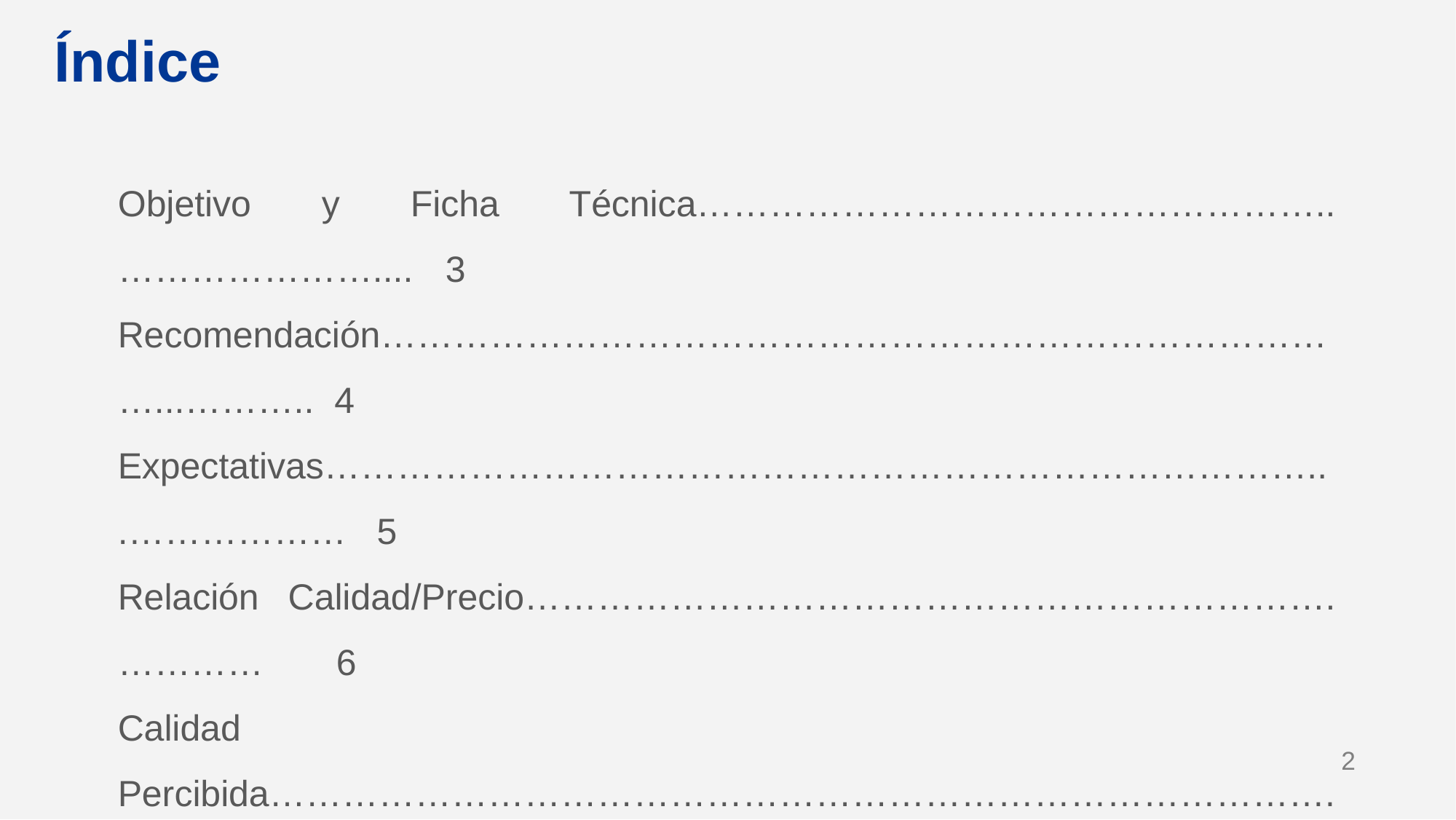

Índice
Objetivo y Ficha Técnica……………………………………………..…………………....	3
Recomendación………………………………………………………………………...………..  4
Expectativas………………………………………………………………………...………………   5
Relación Calidad/Precio………………………………………………………….…………	6
Calidad Percibida……………………………………………………………………………..…	7
Aportaciones de los visitantes…….………………………………………….....………14
Conclusiones y Recomendaciones…………………………………………………….17
2